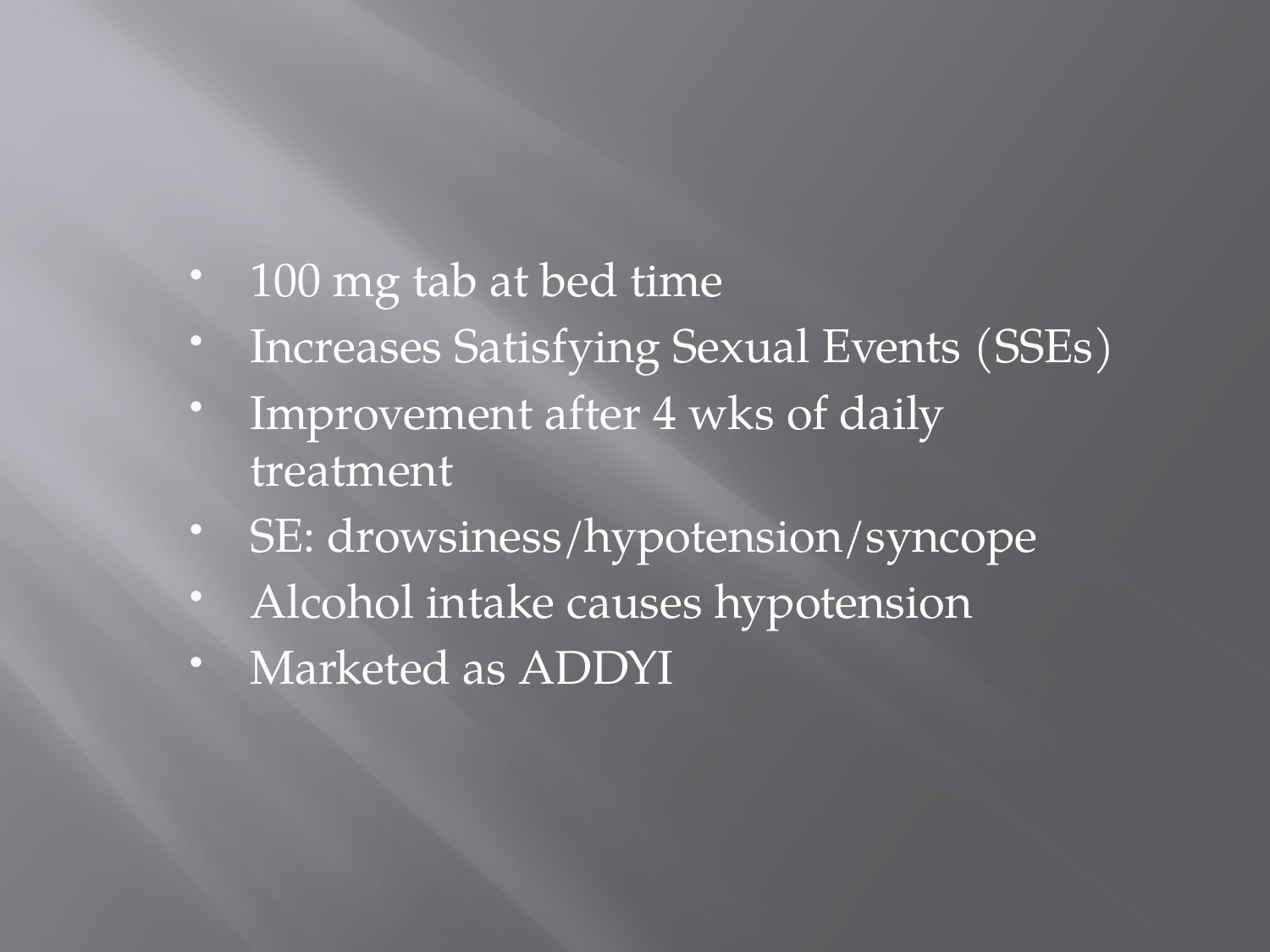

100 mg tab at bed time
Increases Satisfying Sexual Events (SSEs)
Improvement after 4 wks of daily treatment
SE: drowsiness/hypotension/syncope
Alcohol intake causes hypotension
Marketed as ADDYI